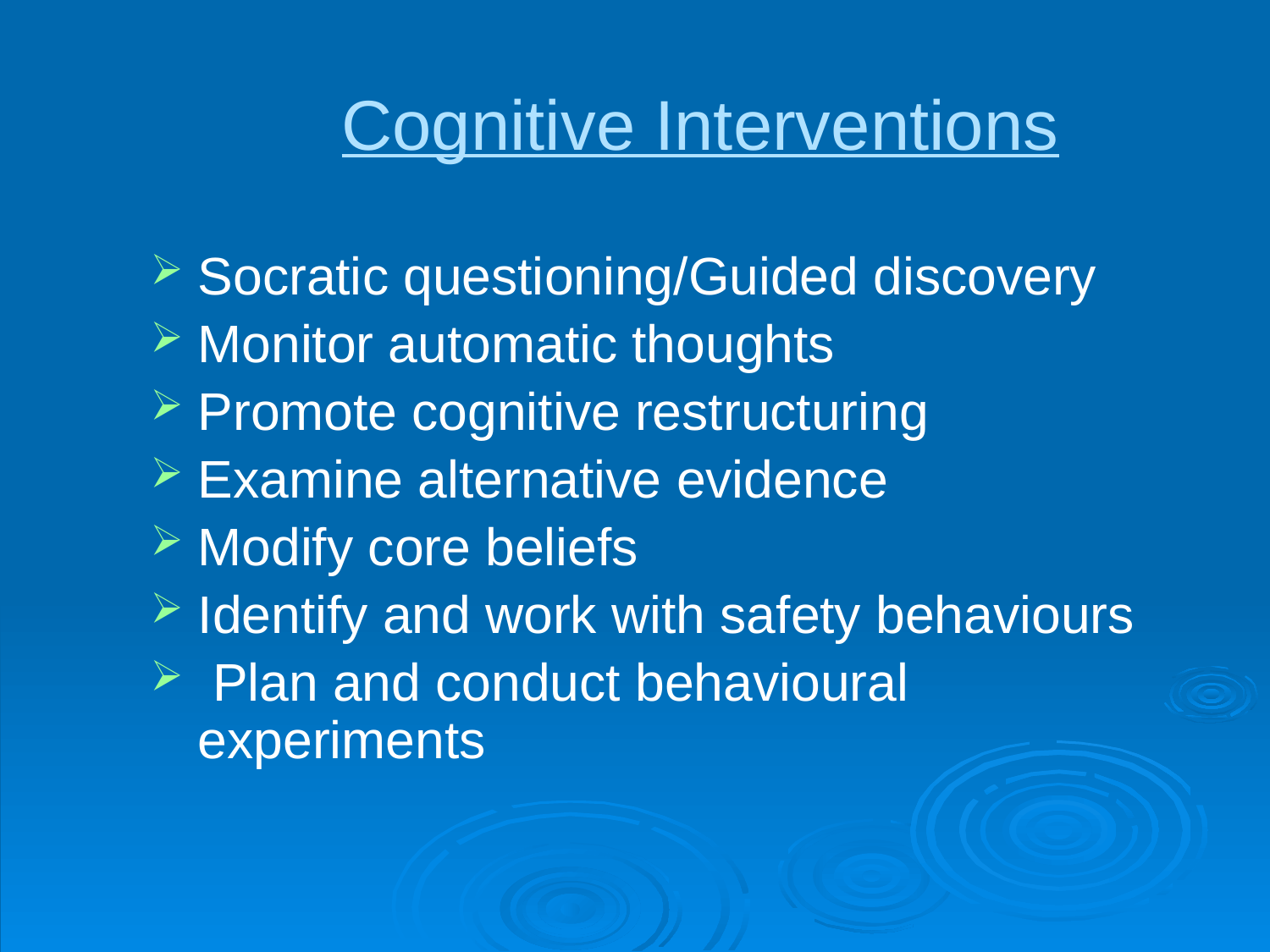

# Cognitive Interventions
Socratic questioning/Guided discovery
Monitor automatic thoughts
Promote cognitive restructuring
Examine alternative evidence
Modify core beliefs
Identify and work with safety behaviours
 Plan and conduct behavioural experiments